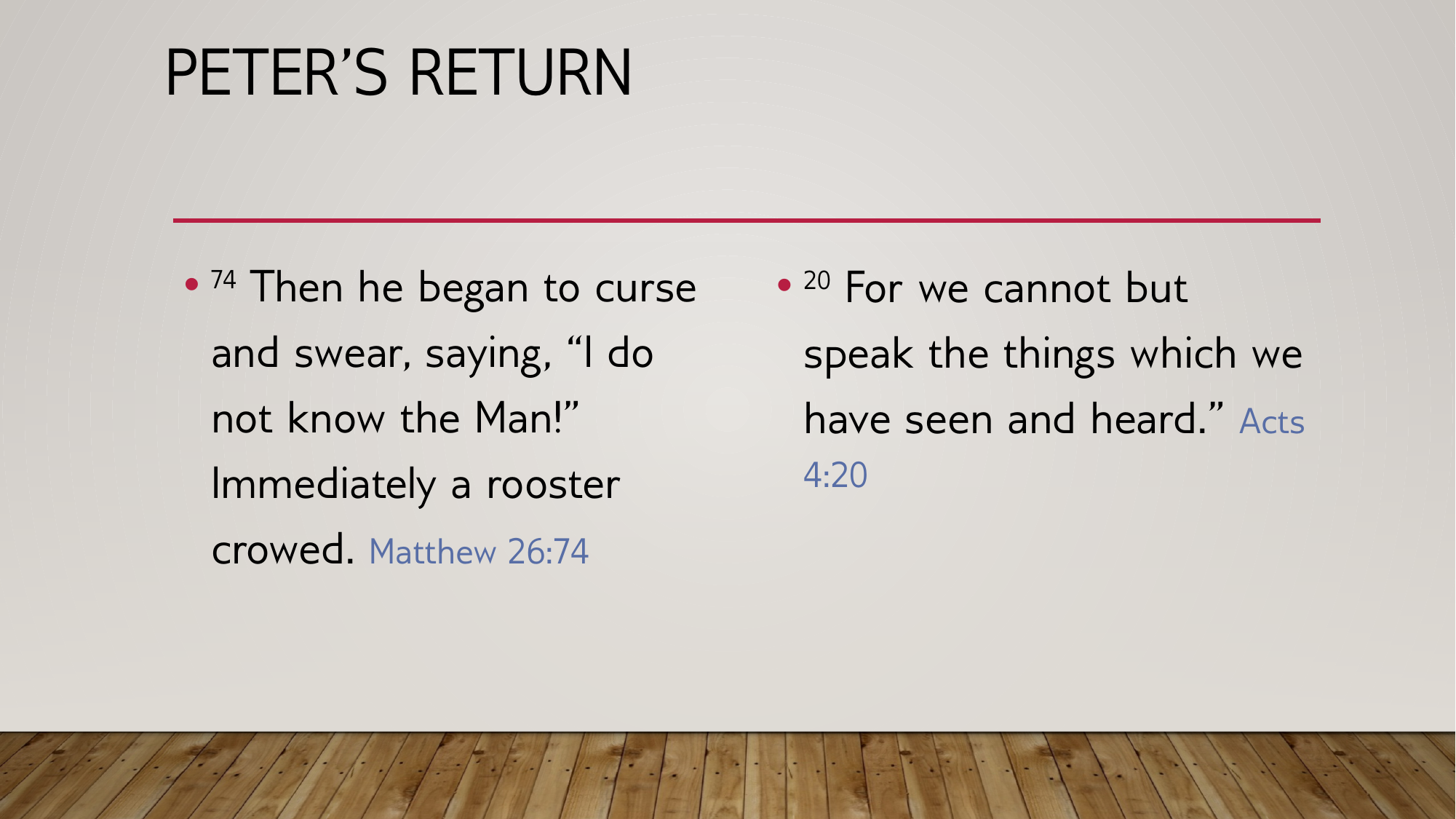

# Peter’s Return
74 Then he began to curse and swear, saying, “I do not know the Man!”
Immediately a rooster crowed. Matthew 26:74
20 For we cannot but speak the things which we have seen and heard.” Acts 4:20